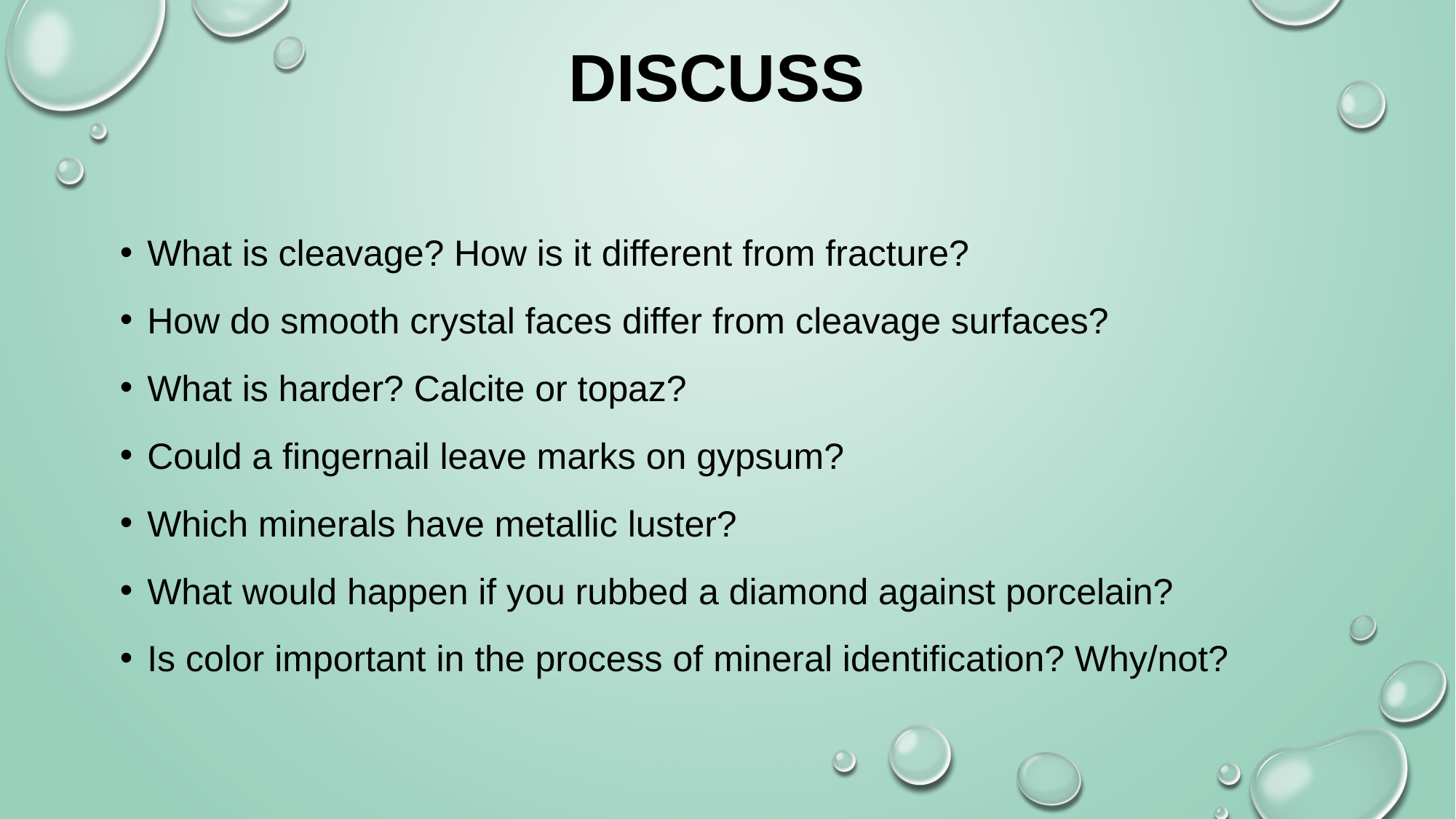

# discuss

What is cleavage? How is it different from fracture?
How do smooth crystal faces differ from cleavage surfaces?
What is harder? Calcite or topaz?
Could a fingernail leave marks on gypsum?
Which minerals have metallic luster?
What would happen if you rubbed a diamond against porcelain?
Is color important in the process of mineral identification? Why/not?